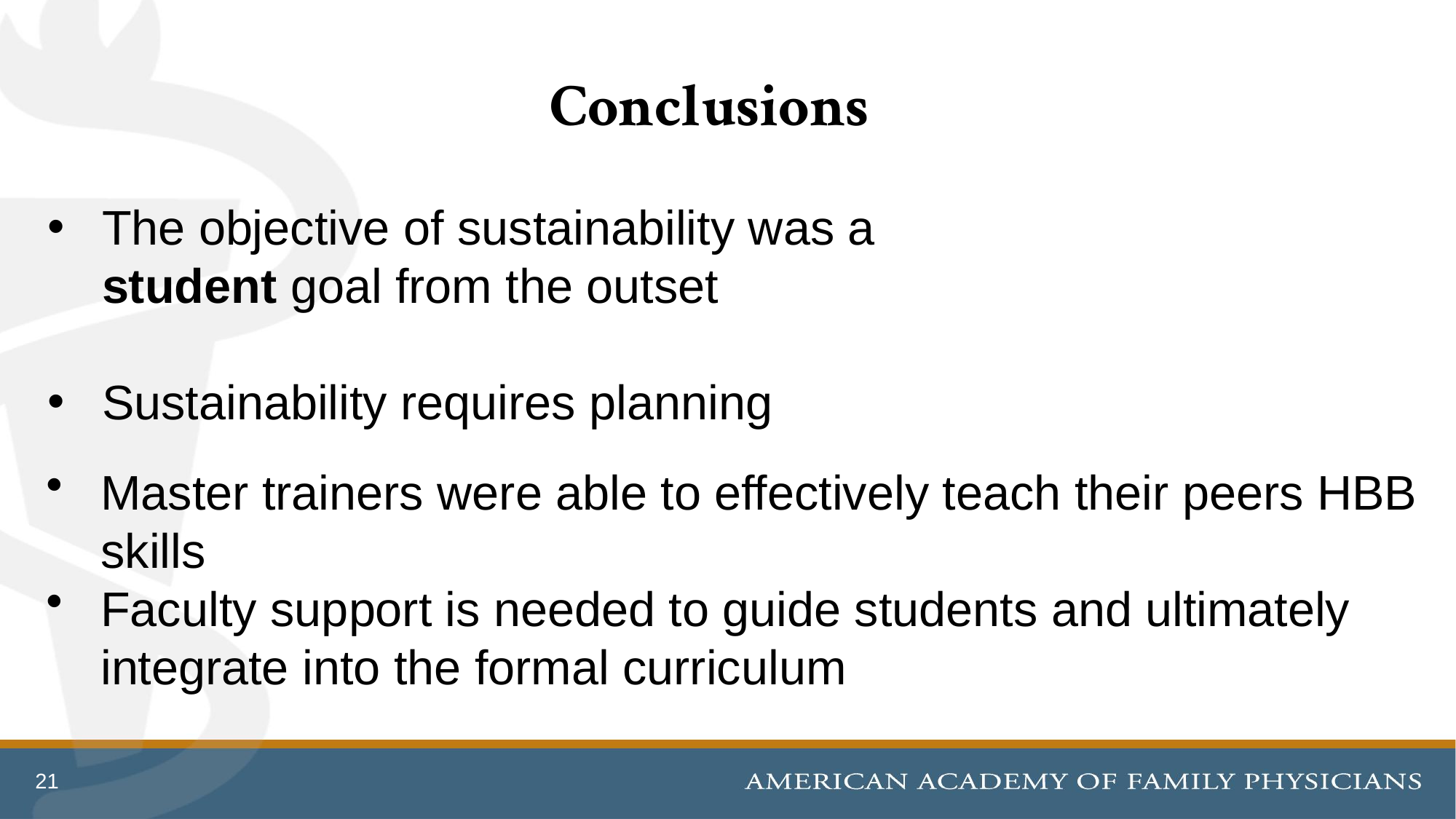

# Conclusions
The objective of sustainability was a student goal from the outset

Sustainability requires planning

Master trainers were able to effectively teach their peers HBB skills
Faculty support is needed to guide students and ultimately integrate into the formal curriculum

21